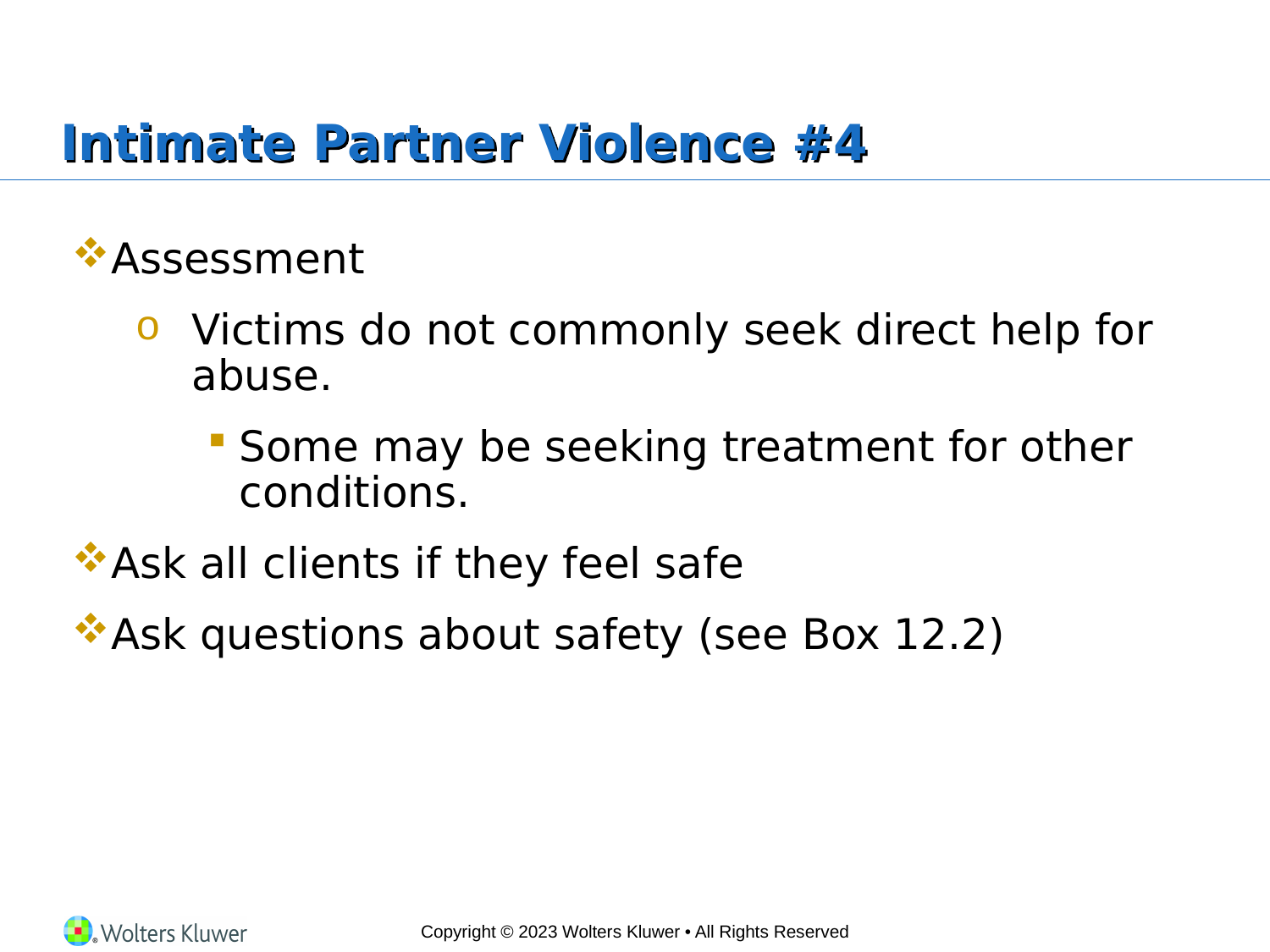

# Intimate Partner Violence #4
Assessment
Victims do not commonly seek direct help for abuse.
Some may be seeking treatment for other conditions.
Ask all clients if they feel safe
Ask questions about safety (see Box 12.2)